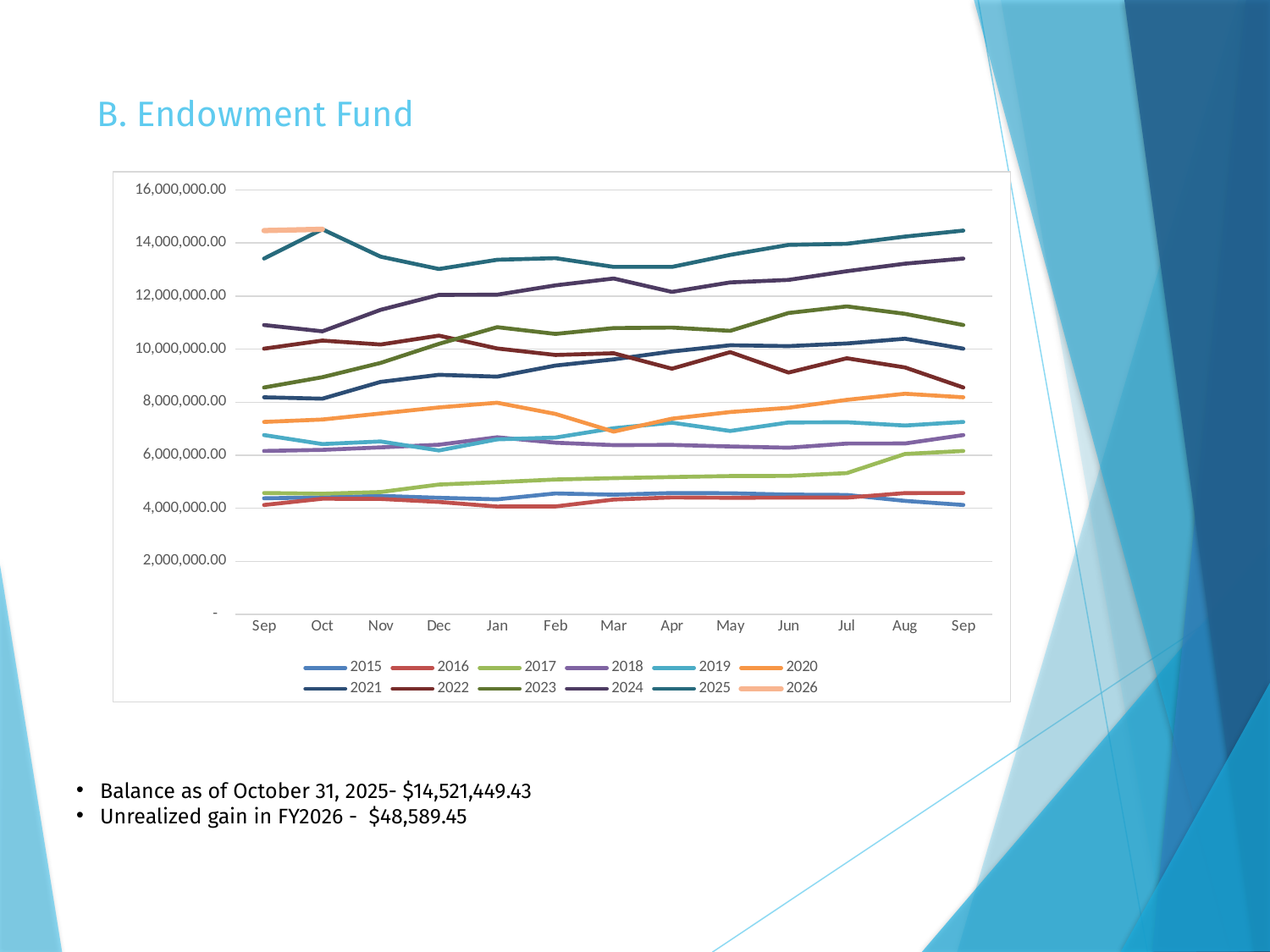

# B. Endowment Fund

### Chart

| Category | 2015 | 2016 | 2017 | 2018 | 2019 | 2020 | 2021 | 2022 | 2023 | 2024 | 2025 | 2026 |
|---|---|---|---|---|---|---|---|---|---|---|---|---|
| Sep | 4375832.21 | 4122830.14 | 4575892.04 | 6161677.999999999 | 6761490.47 | 7256159.319999999 | 8185972.130000001 | 10019802.31 | 8554945.11 | 10909449.75 | 13418591.829999998 | 14472859.979999999 |
| Oct | 4408317.34 | 4358709.09 | 4548577.489999999 | 6203426.8100000005 | 6420648.33 | 7346270.720000001 | 8131677.5 | 10324290.67 | 8944639.85 | 10672810.620000001 | 14521449.43 | 14521449.43 |
| Nov | 4466118.72 | 4350929.209999999 | 4612527.916 | 6297097.9799999995 | 6517965.5 | 7575939.680000001 | 8765353.66 | 10175077.34 | 9482081.45 | 11483163.889999999 | 13490160.77 | None |
| Dec | 4394763.709999999 | 4237937.890000001 | 4894159.57 | 6396489.2299999995 | 6179888.42 | 7803457.600000001 | 9034844.02 | 10511138.39 | 10198969.76 | 12047001.270000001 | 13023725.96 | None |
| Jan | 4336158.949999999 | 4065363.82 | 4982528.85 | 6676700.459999999 | 6596686.76 | 7978819.15 | 8963757.79 | 10025798.34 | 10828624.63 | 12054594.790000001 | 13370165.12 | None |
| Feb | 4560508.5 | 4068378.85 | 5084056.33 | 6470930.4799999995 | 6665707.850000001 | 7558144.319999999 | 9381199.83 | 9782457.129999999 | 10575568.88 | 12407110.799999999 | 13432400.630000003 | None |
| Mar | 4512276.71 | 4328952.09 | 5135380.23 | 6381099.800000001 | 7019363.88 | 6890664.7299999995 | 9613938.93 | 9845937.958 | 10794720.559999999 | 12666535.540000001 | 13102942.62 | None |
| Apr | 4574676.350000001 | 4406594.5600000005 | 5175714.83 | 6388179.39 | 7226466.899999999 | 7378059.3 | 9913955.28 | 9262924.46 | 10814112.049999999 | 12159454.8 | 13102523.669999998 | None |
| May | 4567548.4799999995 | 4394748.3 | 5213028.61 | 6330674.819999999 | 6915042.52 | 7629464.7 | 10147577.549999999 | 9888920.690000001 | 10691760.9 | 12516849.080000002 | 13556783.719999999 | None |
| Jun | 4516771.15 | 4399986.9399999995 | 5221071.2 | 6283109.15 | 7234362.52 | 7790283.12 | 10115023.93 | 9118439.690000001 | 11364410.009999998 | 12612316.7 | 13932858.68 | None |
| Jul | 4503835.17 | 4399986.94 | 5327103.7299999995 | 6440558.619999999 | 7243489.82 | 8088721.9399999995 | 10215022.68 | 9656432.760000002 | 11612658.75 | 12941286.2 | 13975003.45 | None |
| Aug | 4278229.13 | 4573813.86 | 6049179.83 | 6443210.1729999995 | 7120109.609999999 | 8319880.2299999995 | 10393012.610000001 | 9309636.54 | 11334023.47 | 13223443.73 | 14247257.059999999 | None |
| Sep | 4122830.14 | 4575892.04 | 6161677.999999999 | 6761490.47 | 7256159.319999999 | 8185972.130000001 | 10019802.31 | 8554945.11 | 10909449.75 | 13418591.829999998 | 14472859.979999999 | None |
Balance as of October 31, 2025- $14,521,449.43
Unrealized gain in FY2026 -  $48,589.45